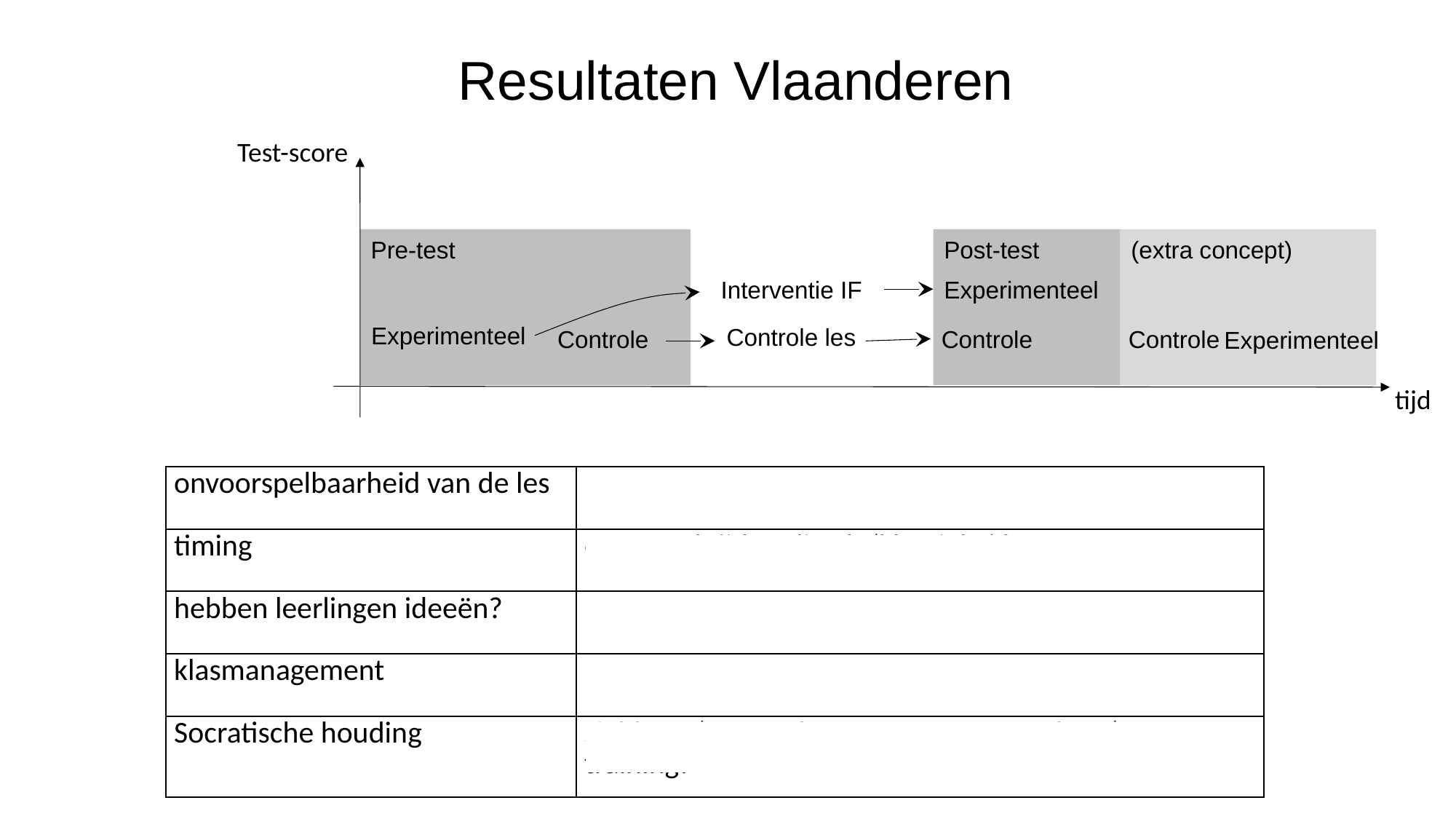

# Resultaten Vlaanderen
Test-score
Pre-test

Post-test

(extra concept)

Interventie IF
Experimenteel

Experimenteel
Controle les
Controle
Controle
Controle
Experimenteel
tijd
| onvoorspelbaarheid van de les | preconcepten zijn voorspelbaar en werden opgelijst |
| --- | --- |
| timing | even veel tijd nodig als ‘klassieke’ les |
| hebben leerlingen ideeën? | meer dan je denkt, die komen vrij makkelijk |
| klasmanagement | leerlingen zijn geëngageerd en betrokken |
| Socratische houding | sjabloon (wat te doen, zeggen, verwachten) + training! |